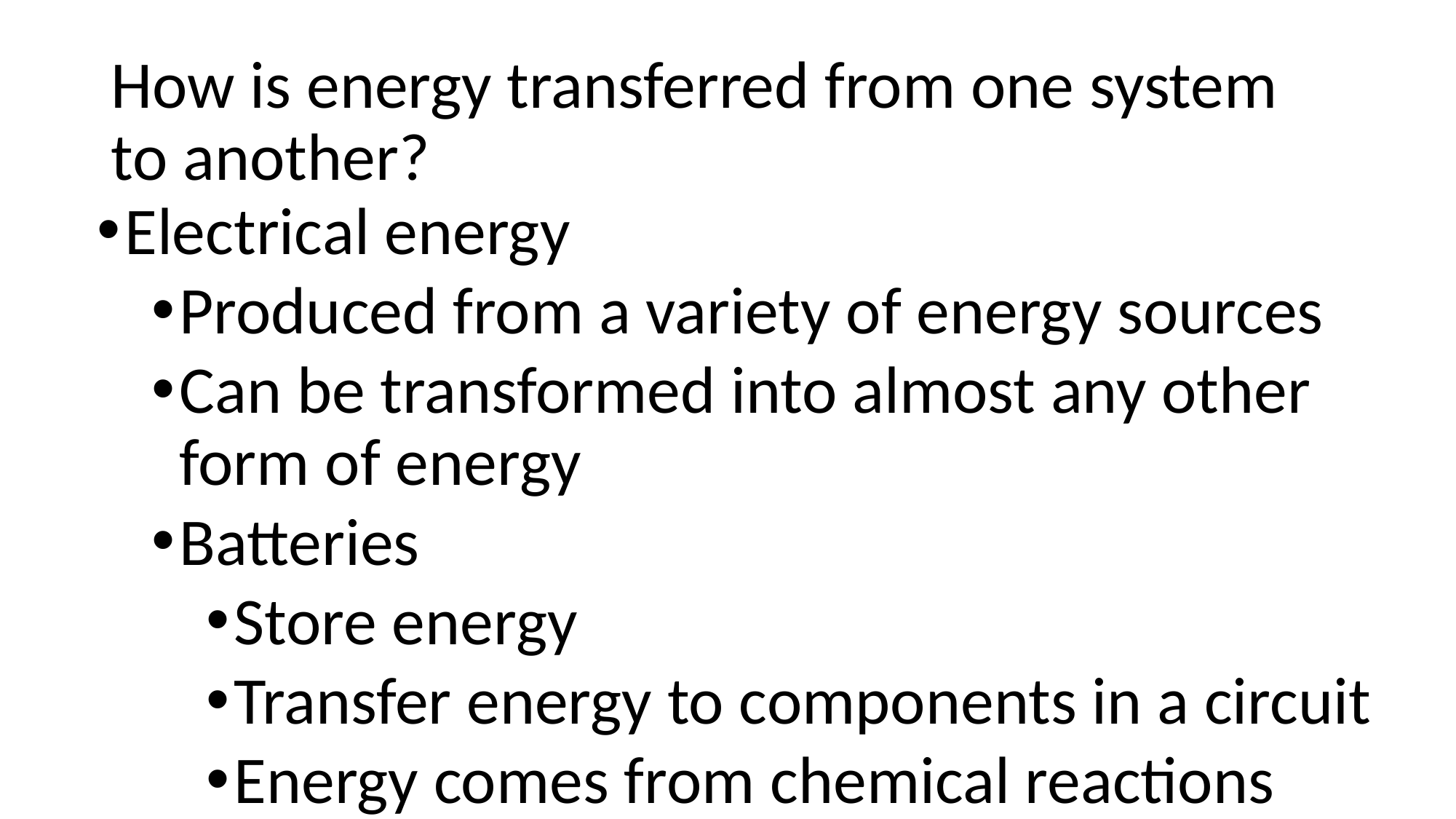

# How is energy transferred from one system to another?
Electrical energy
Produced from a variety of energy sources
Can be transformed into almost any other form of energy
Batteries
Store energy
Transfer energy to components in a circuit
Energy comes from chemical reactions